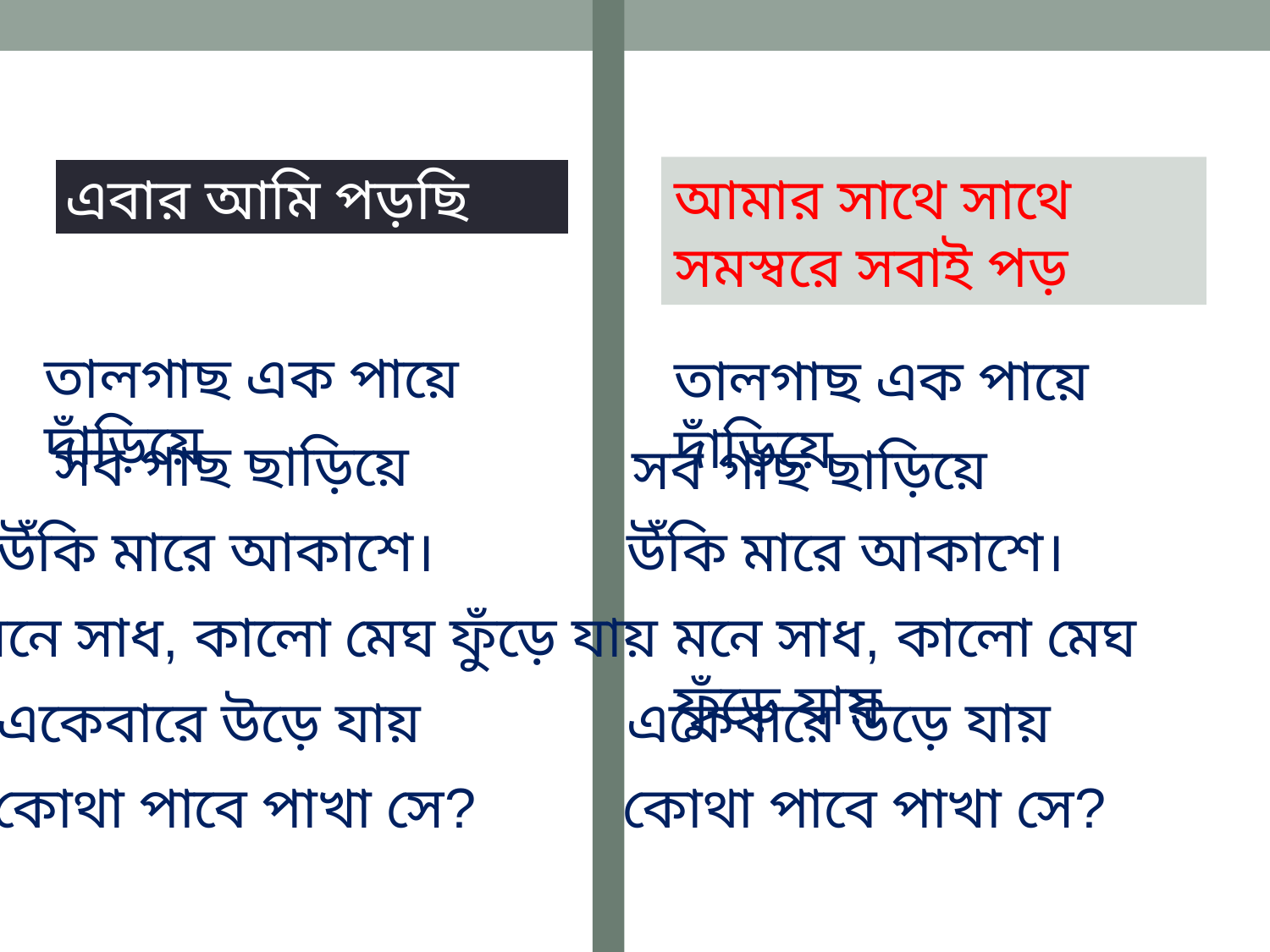

এবার আমি পড়ছি
আমার সাথে সাথে সমস্বরে সবাই পড়
তালগাছ এক পায়ে দাঁড়িয়ে
তালগাছ এক পায়ে দাঁড়িয়ে
সব গাছ ছাড়িয়ে
সব গাছ ছাড়িয়ে
উঁকি মারে আকাশে।
উঁকি মারে আকাশে।
মনে সাধ, কালো মেঘ ফুঁড়ে যায়
মনে সাধ, কালো মেঘ ফুঁড়ে যায়
একেবারে উড়ে যায়
একেবারে উড়ে যায়
কোথা পাবে পাখা সে?
কোথা পাবে পাখা সে?